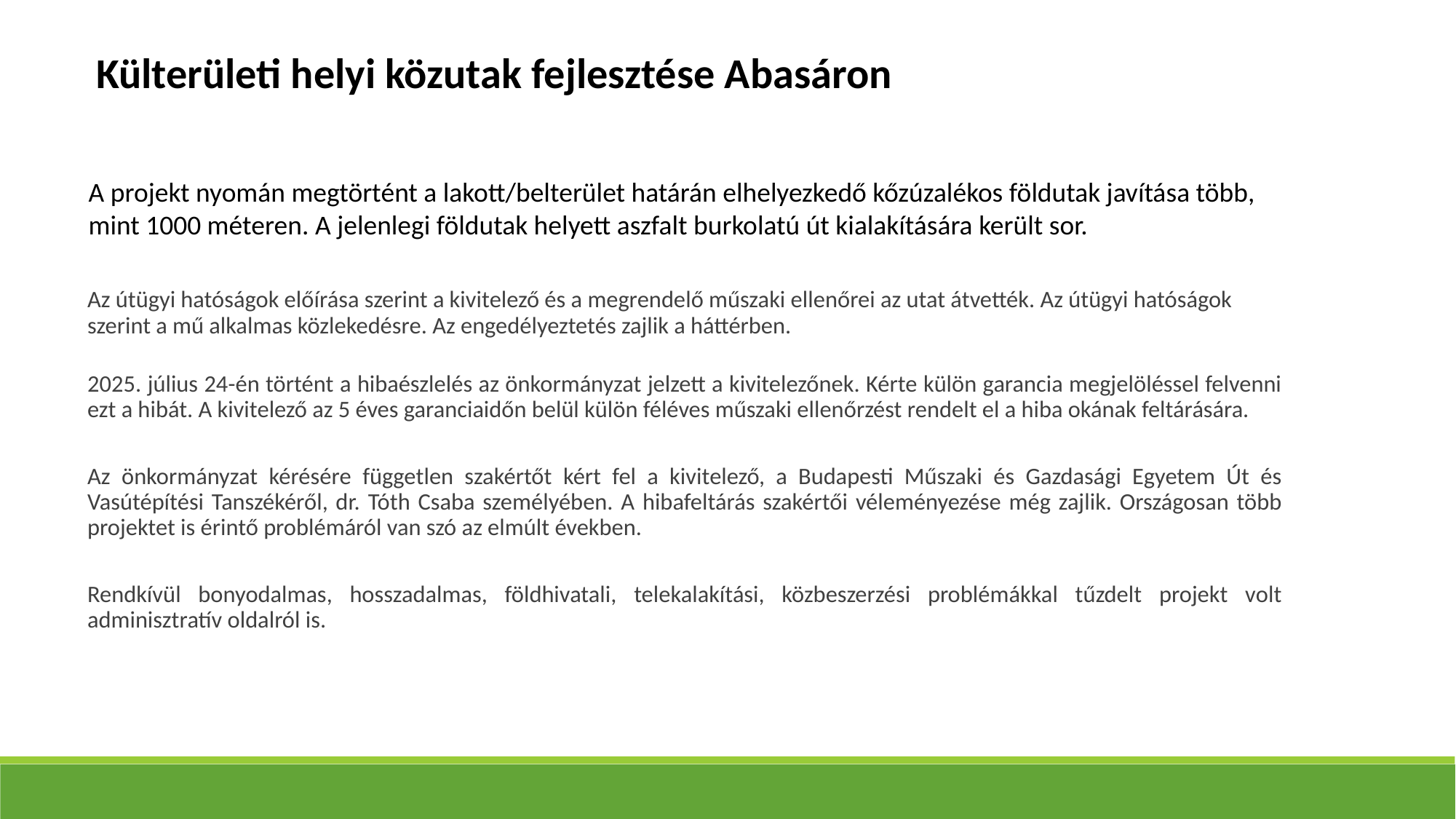

Külterületi helyi közutak fejlesztése Abasáron
A projekt nyomán megtörtént a lakott/belterület határán elhelyezkedő kőzúzalékos földutak javítása több, mint 1000 méteren. A jelenlegi földutak helyett aszfalt burkolatú út kialakítására került sor.
Az útügyi hatóságok előírása szerint a kivitelező és a megrendelő műszaki ellenőrei az utat átvették. Az útügyi hatóságok szerint a mű alkalmas közlekedésre. Az engedélyeztetés zajlik a háttérben.

2025. július 24-én történt a hibaészlelés az önkormányzat jelzett a kivitelezőnek. Kérte külön garancia megjelöléssel felvenni ezt a hibát. A kivitelező az 5 éves garanciaidőn belül külön féléves műszaki ellenőrzést rendelt el a hiba okának feltárására.

Az önkormányzat kérésére független szakértőt kért fel a kivitelező, a Budapesti Műszaki és Gazdasági Egyetem Út és Vasútépítési Tanszékéről, dr. Tóth Csaba személyében. A hibafeltárás szakértői véleményezése még zajlik. Országosan több projektet is érintő problémáról van szó az elmúlt években.

Rendkívül bonyodalmas, hosszadalmas, földhivatali, telekalakítási, közbeszerzési problémákkal tűzdelt projekt volt adminisztratív oldalról is.